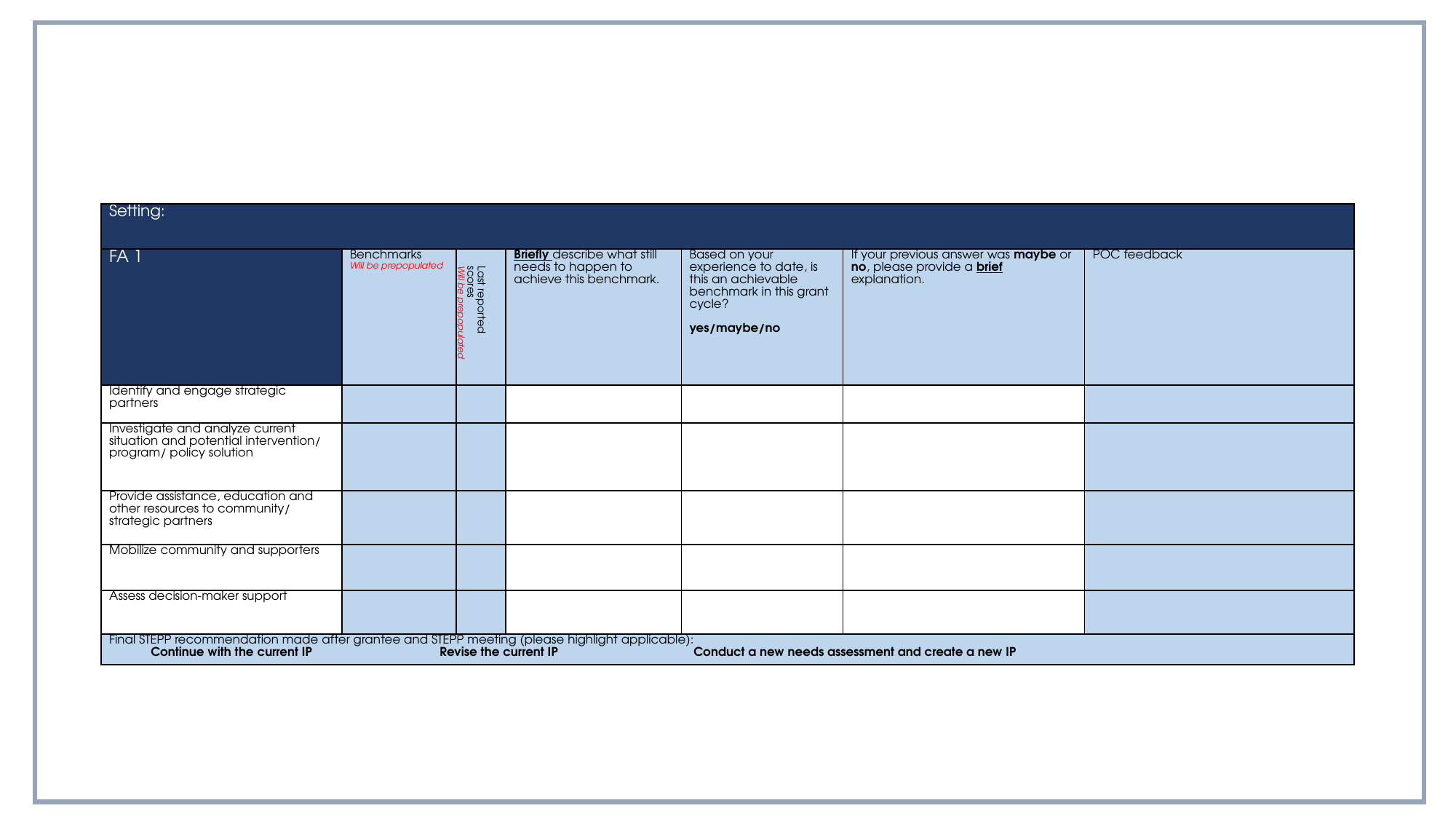

| Setting: |  |  |  |  |  |  |
| --- | --- | --- | --- | --- | --- | --- |
| FA 1 | Benchmarks Will be prepopulated | Last reported scores Will be prepopulated | Briefly describe what still needs to happen to achieve this benchmark. | Based on your experience to date, is this an achievable benchmark in this grant cycle?   yes/maybe/no | If your previous answer was maybe or no, please provide a brief explanation. | POC feedback |
| Identify and engage strategic partners |  |  |  |  |  |  |
| Investigate and analyze current situation and potential intervention/ program/ policy solution |  |  |  |  |  |  |
| Provide assistance, education and other resources to community/ strategic partners |  |  |  |  |  |  |
| Mobilize community and supporters |  |  |  |  |  |  |
| Assess decision-maker support |  |  |  |  |  |  |
| Final STEPP recommendation made after grantee and STEPP meeting (please highlight applicable): Continue with the current IP Revise the current IP Conduct a new needs assessment and create a new IP |  |  |  |  |  |  |